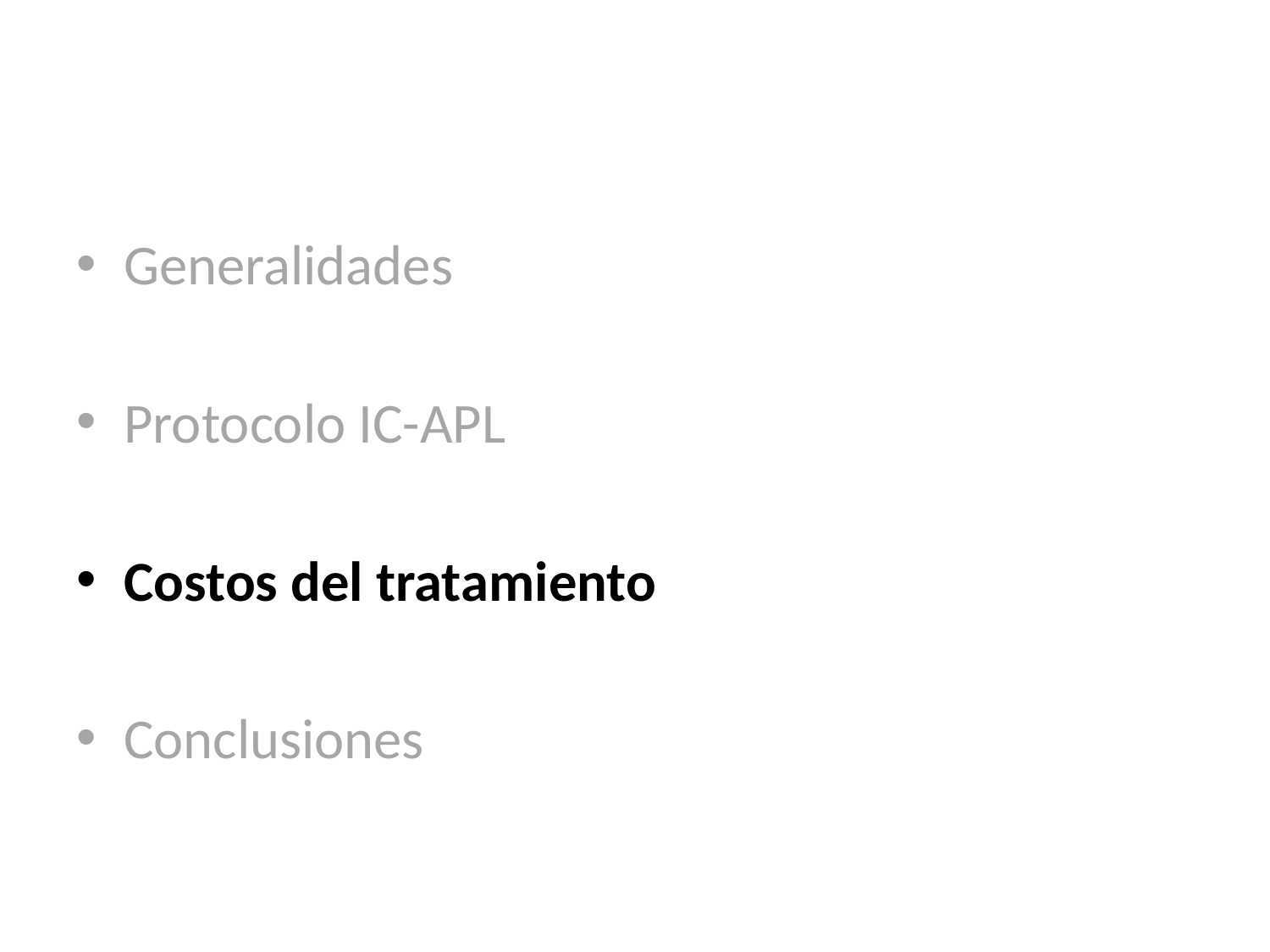

#
Generalidades

Protocolo IC-APL

Costos del tratamiento

Conclusiones